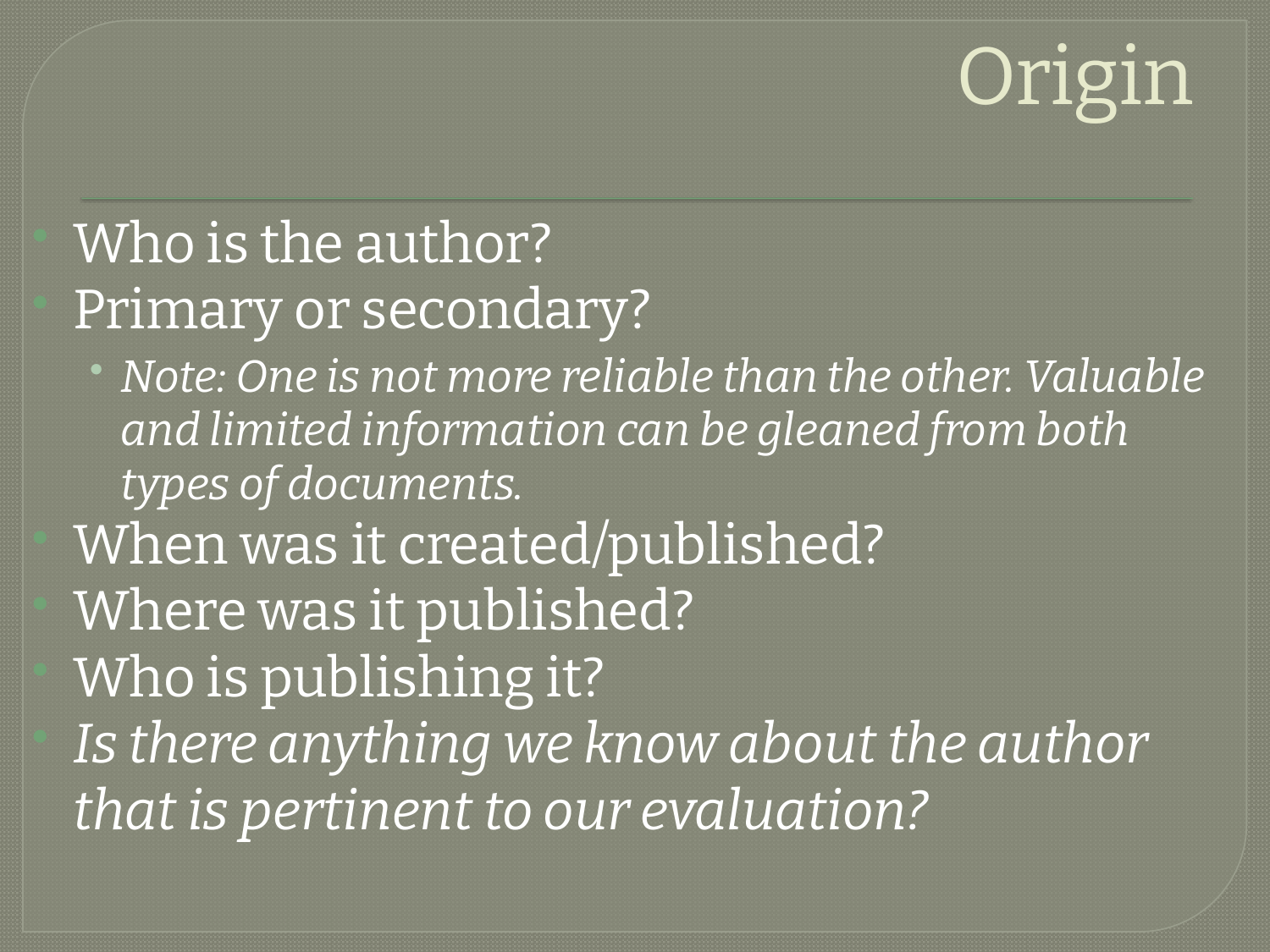

# Origin
Who is the author?
Primary or secondary?
Note: One is not more reliable than the other. Valuable and limited information can be gleaned from both types of documents.
When was it created/published?
Where was it published?
Who is publishing it?
Is there anything we know about the author that is pertinent to our evaluation?